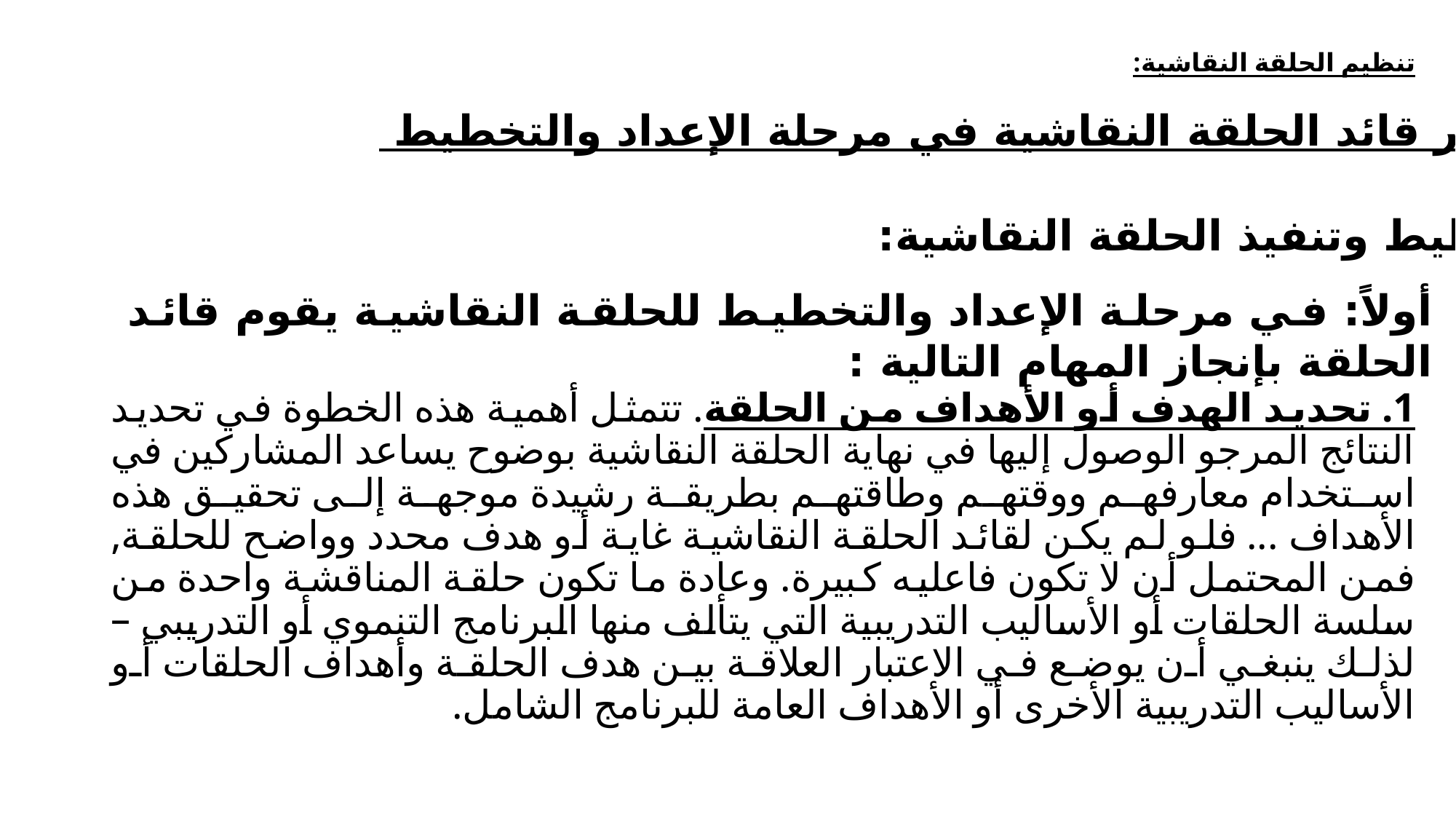

# تنظيم الحلقة النقاشية:
أولا : دور قائد الحلقة النقاشية في مرحلة الإعداد والتخطيط
تخطيط وتنفيذ الحلقة النقاشية:
أولاً: في مرحلة الإعداد والتخطيط للحلقة النقاشية يقوم قائد الحلقة بإنجاز المهام التالية :
1. تحديد الهدف أو الأهداف من الحلقة. تتمثل أهمية هذه الخطوة في تحديد النتائج المرجو الوصول إليها في نهاية الحلقة النقاشية بوضوح يساعد المشاركين في استخدام معارفهم ووقتهم وطاقتهم بطريقة رشيدة موجهة إلى تحقيق هذه الأهداف ... فلو لم يكن لقائد الحلقة النقاشية غاية أو هدف محدد وواضح للحلقة, فمن المحتمل أن لا تكون فاعليه كبيرة. وعادة ما تكون حلقة المناقشة واحدة من سلسة الحلقات أو الأساليب التدريبية التي يتألف منها البرنامج التنموي أو التدريبي – لذلك ينبغي أن يوضع في الاعتبار العلاقة بين هدف الحلقة وأهداف الحلقات أو الأساليب التدريبية الأخرى أو الأهداف العامة للبرنامج الشامل.